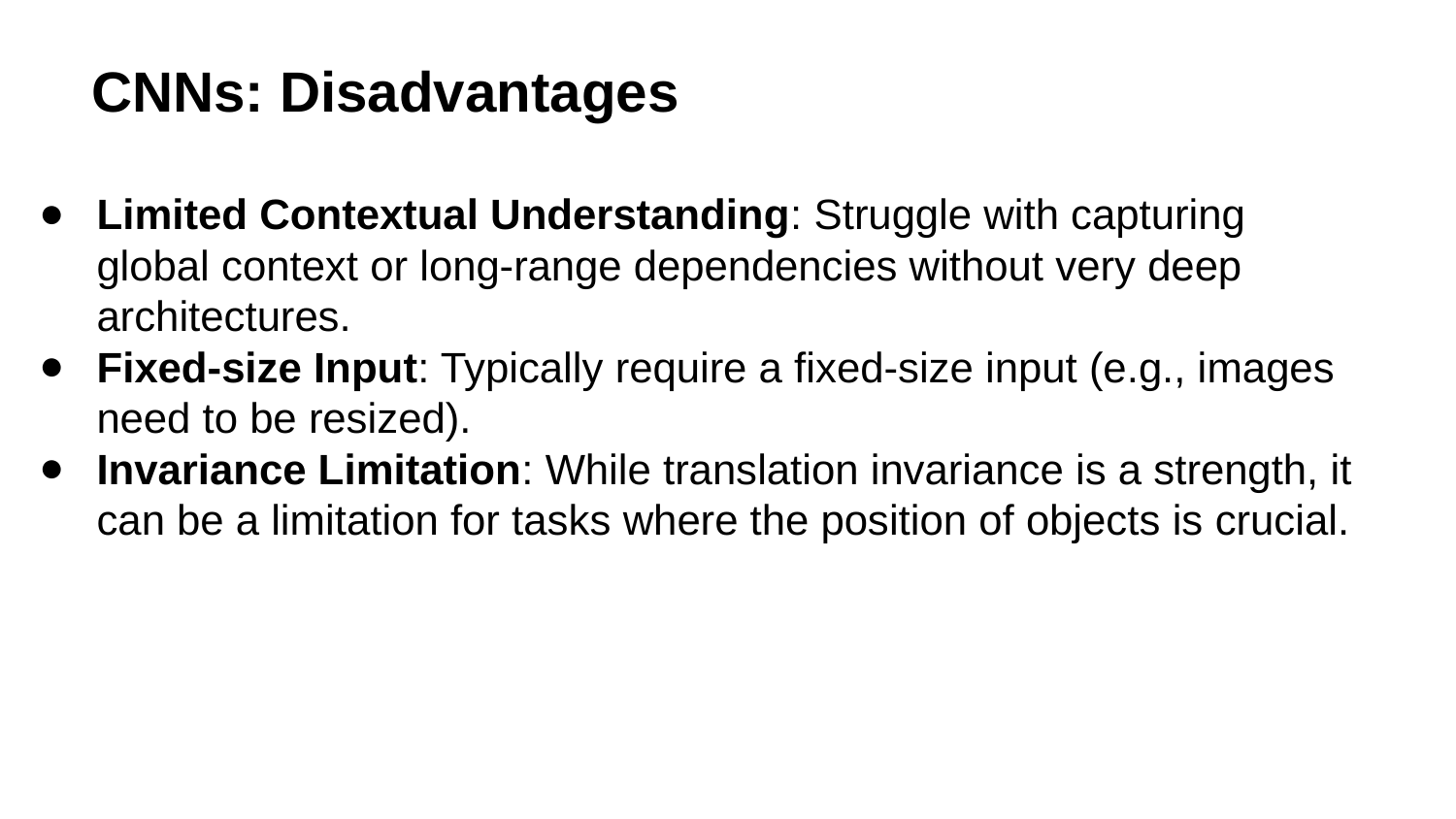

CNNs: Disadvantages
Limited Contextual Understanding: Struggle with capturing global context or long-range dependencies without very deep architectures.
Fixed-size Input: Typically require a fixed-size input (e.g., images need to be resized).
Invariance Limitation: While translation invariance is a strength, it can be a limitation for tasks where the position of objects is crucial.